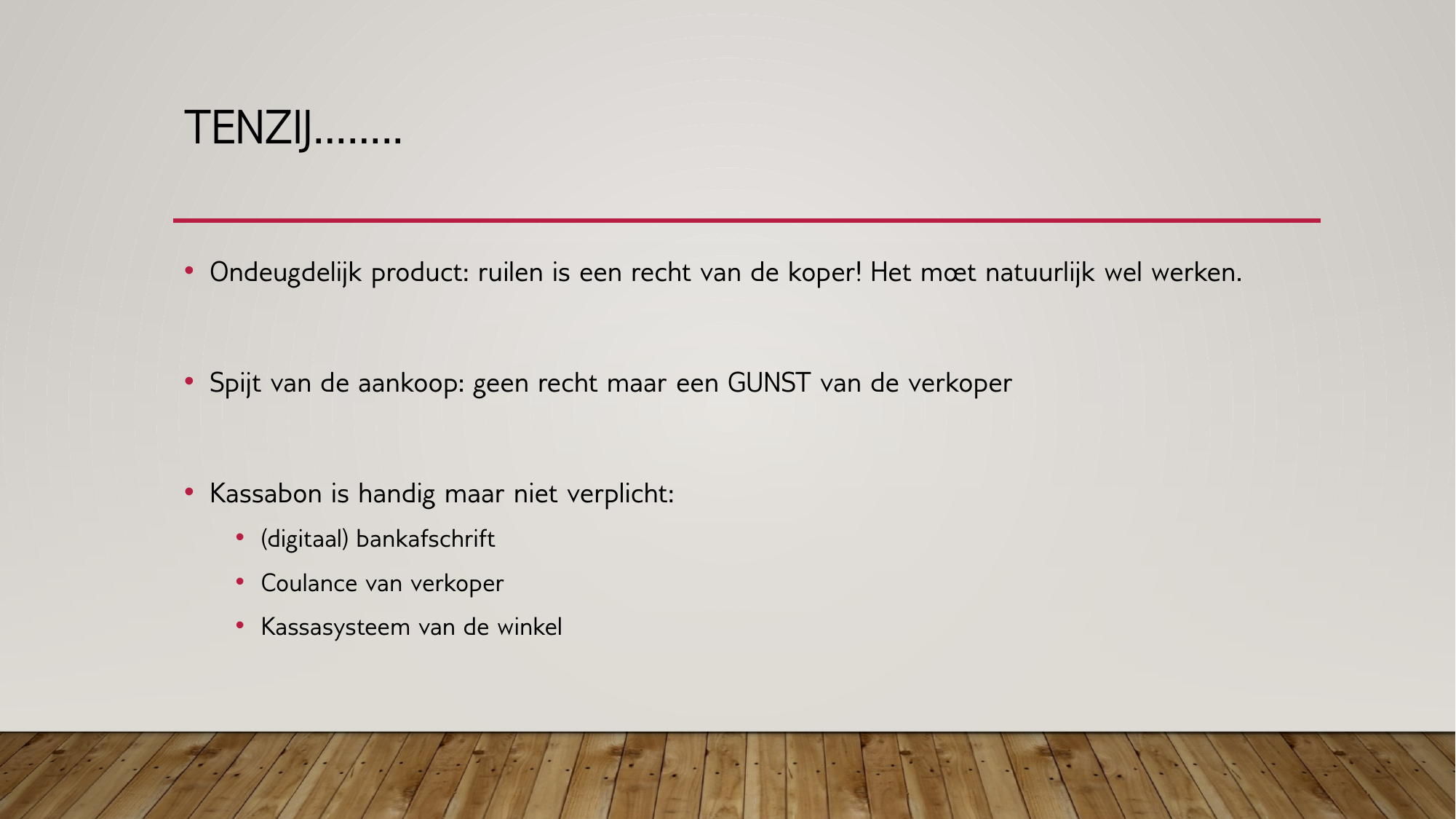

# Tenzij……..
Ondeugdelijk product: ruilen is een recht van de koper! Het moet natuurlijk wel werken.

Spijt van de aankoop: geen recht maar een GUNST van de verkoper

Kassabon is handig maar niet verplicht:
(digitaal) bankafschrift
Coulance van verkoper
Kassasysteem van de winkel